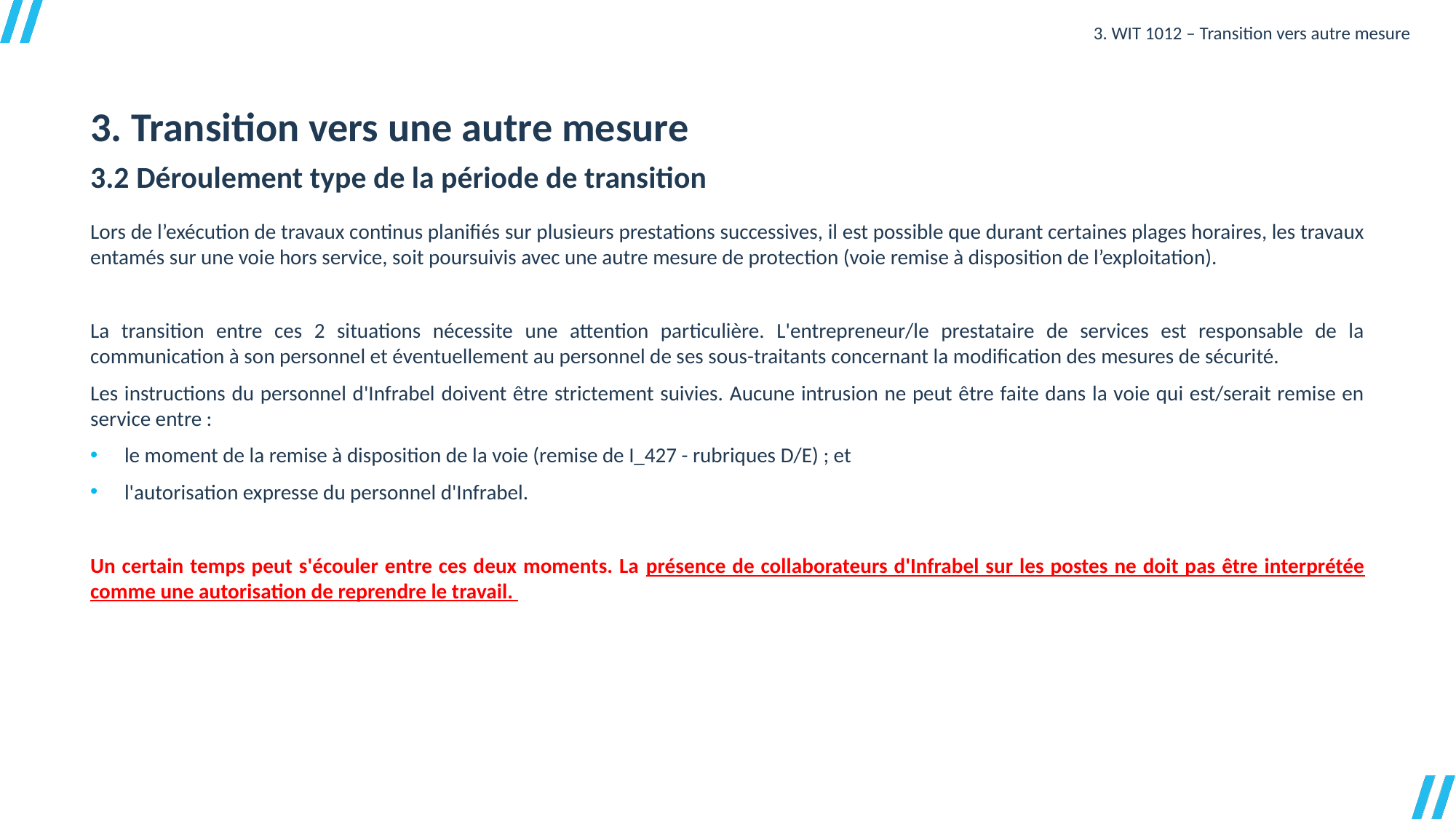

3. WIT 1012 – Transition vers autre mesure

3. Transition vers une autre mesure
3.2 Déroulement type de la période de transition
Lors de l’exécution de travaux continus planifiés sur plusieurs prestations successives, il est possible que durant certaines plages horaires, les travaux entamés sur une voie hors service, soit poursuivis avec une autre mesure de protection (voie remise à disposition de l’exploitation).

La transition entre ces 2 situations nécessite une attention particulière. L'entrepreneur/le prestataire de services est responsable de la communication à son personnel et éventuellement au personnel de ses sous-traitants concernant la modification des mesures de sécurité.
Les instructions du personnel d'Infrabel doivent être strictement suivies. Aucune intrusion ne peut être faite dans la voie qui est/serait remise en service entre :
le moment de la remise à disposition de la voie (remise de I_427 - rubriques D/E) ; et
l'autorisation expresse du personnel d'Infrabel.

Un certain temps peut s'écouler entre ces deux moments. La présence de collaborateurs d'Infrabel sur les postes ne doit pas être interprétée comme une autorisation de reprendre le travail.